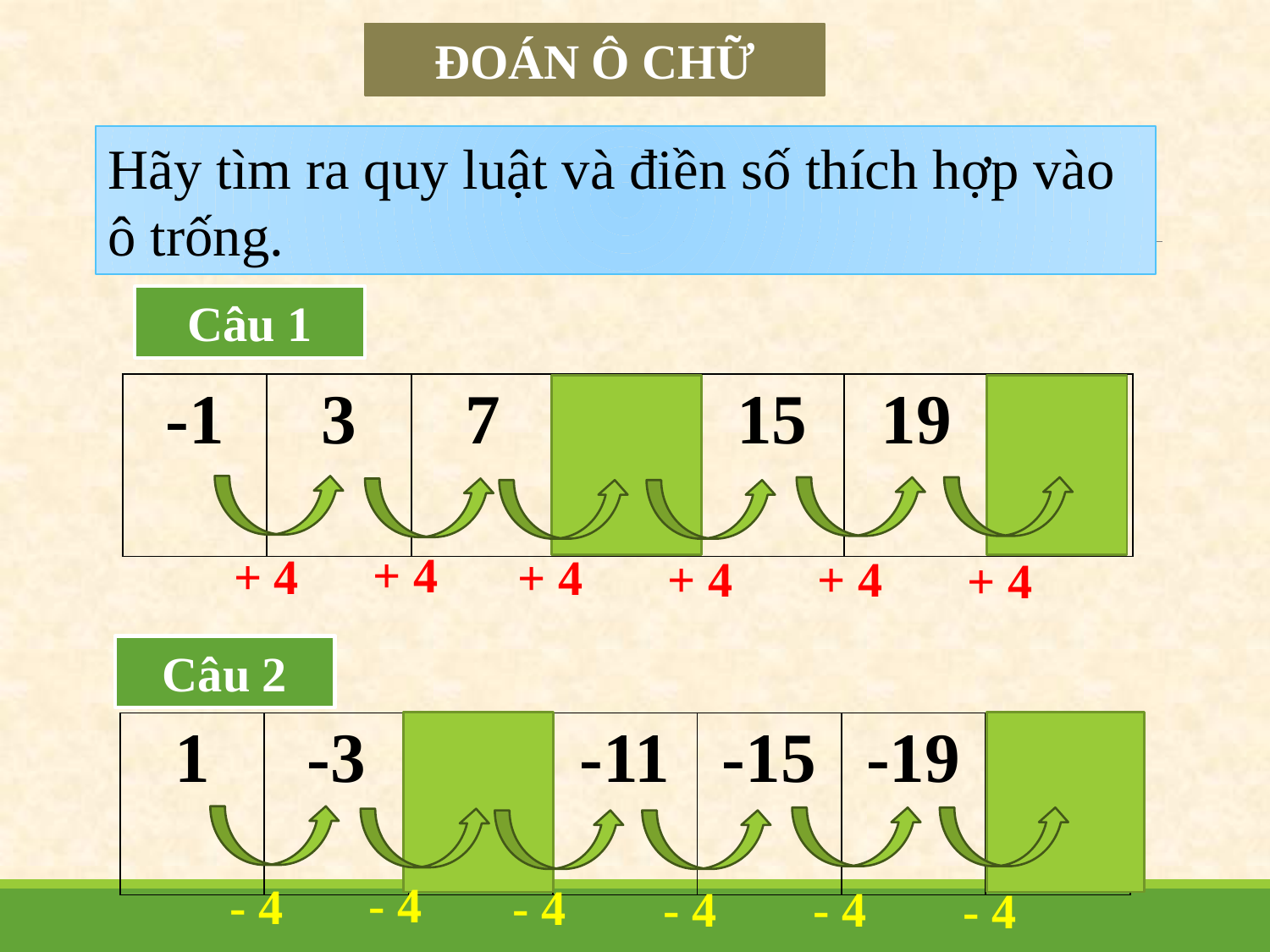

ĐOÁN Ô CHỮ
Hãy tìm ra quy luật và điền số thích hợp vào ô trống.
Câu 1
| -1 | 3 | 7 | 11 | 15 | 19 | 23 |
| --- | --- | --- | --- | --- | --- | --- |

+ 4
+ 4
+ 4
+ 4
+ 4
+ 4
Câu 2

| 1 | -3 | -7 | -11 | -15 | -19 | -23 |
| --- | --- | --- | --- | --- | --- | --- |

- 4
- 4
- 4
- 4
- 4
- 4